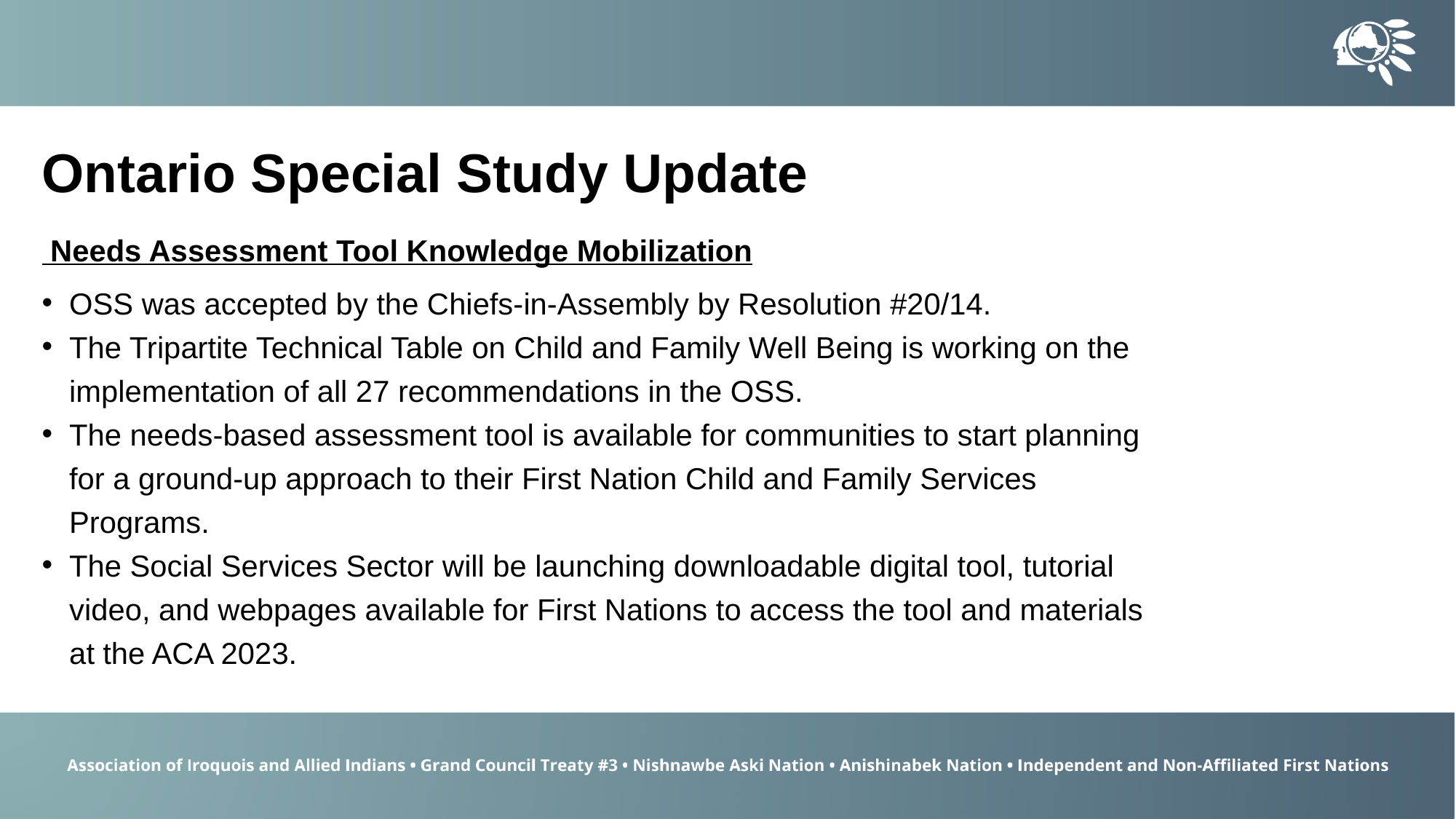

Ontario Special Study Update
 Needs Assessment Tool Knowledge Mobilization
OSS was accepted by the Chiefs-in-Assembly by Resolution #20/14.
The Tripartite Technical Table on Child and Family Well Being is working on the implementation of all 27 recommendations in the OSS.
The needs-based assessment tool is available for communities to start planning for a ground-up approach to their First Nation Child and Family Services Programs.
The Social Services Sector will be launching downloadable digital tool, tutorial video, and webpages available for First Nations to access the tool and materials at the ACA 2023.